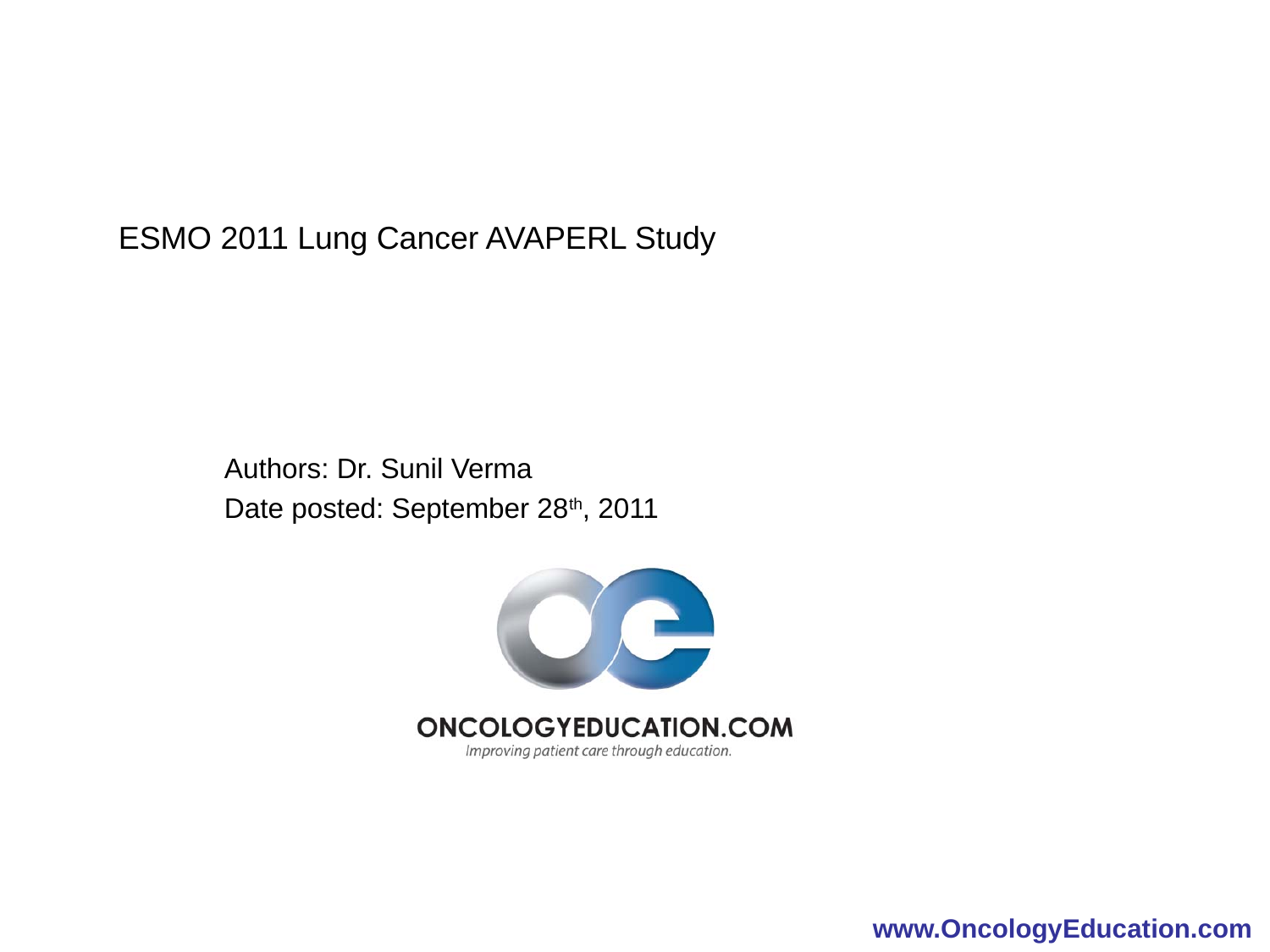

ESMO 2011 Lung Cancer AVAPERL Study
Authors: Dr. Sunil Verma
Date posted: September 28th, 2011